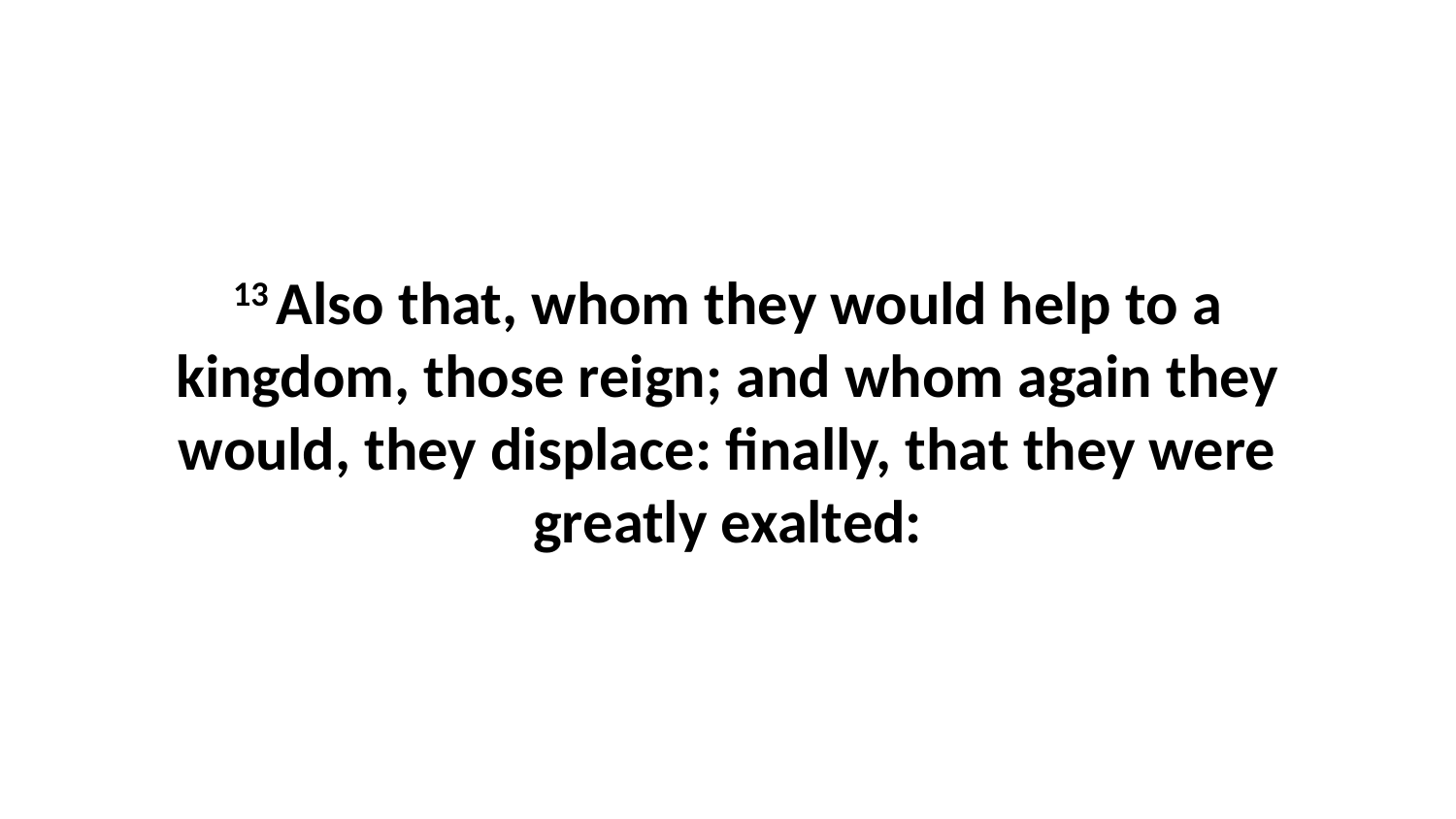

13 Also that, whom they would help to a kingdom, those reign; and whom again they would, they displace: finally, that they were greatly exalted: